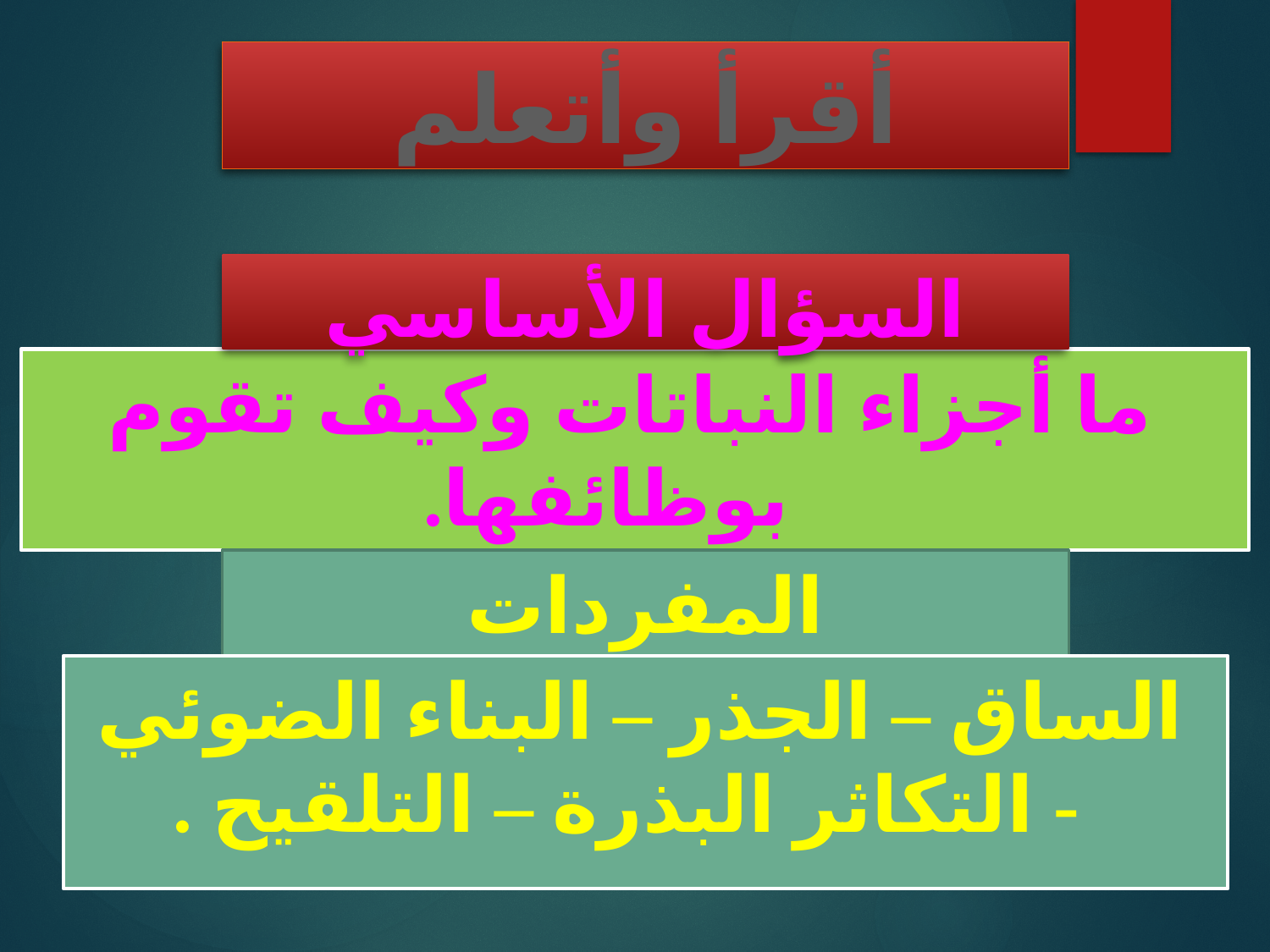

أقرأ وأتعلم
السؤال الأساسي
ما أجزاء النباتات وكيف تقوم بوظائفها.
المفردات
الساق – الجذر – البناء الضوئي - التكاثر البذرة – التلقيح .